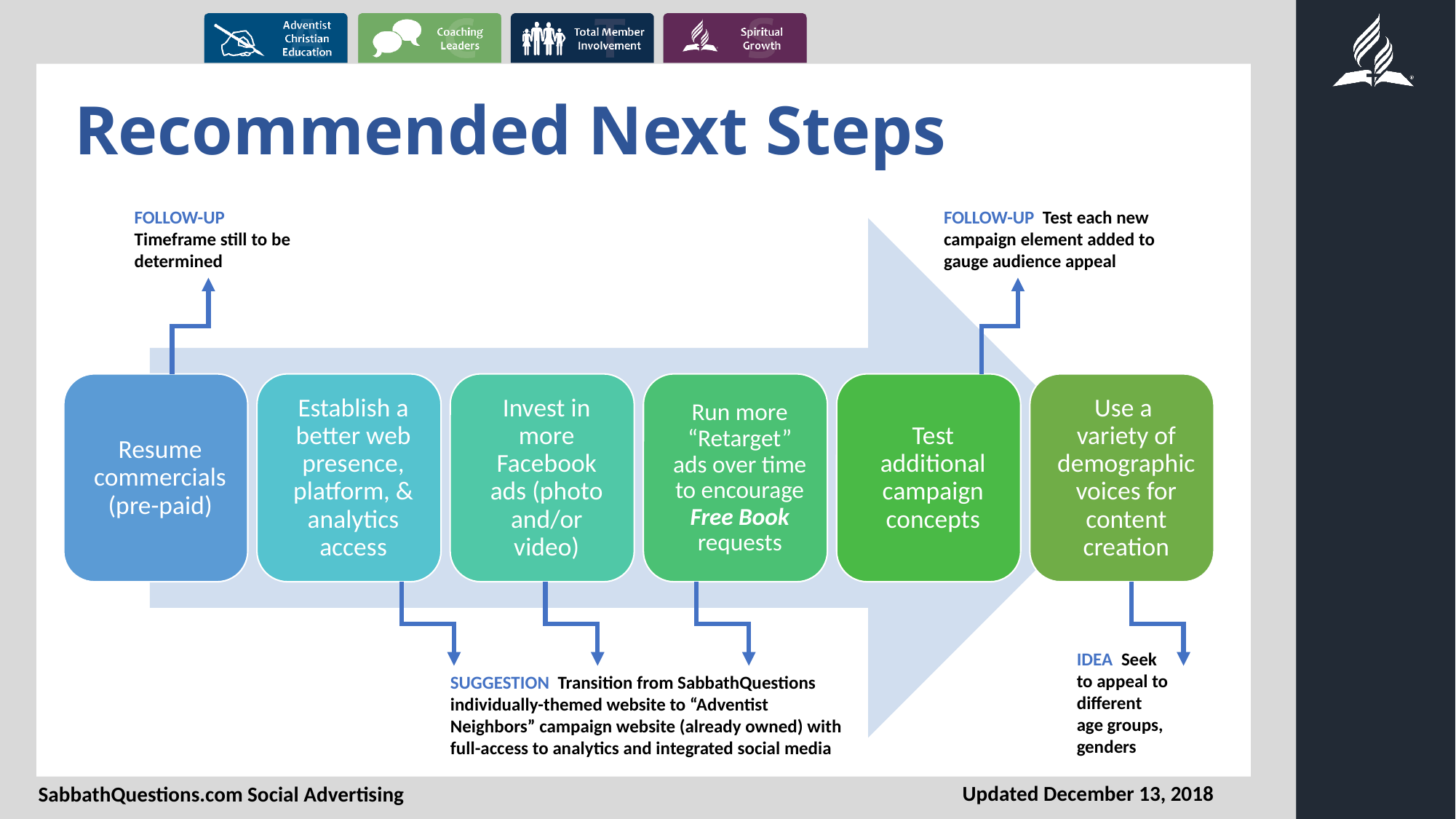

# Recommended Next Steps
FOLLOW-UP  Timeframe still to be determined
FOLLOW-UP  Test each new campaign element added to gauge audience appeal
Resume commercials (pre-paid)
Establish a better web presence, platform, & analytics access
Invest in more Facebook ads (photo and/or video)
Run more “Retarget” ads over time to encourage Free Book requests
Test additional campaign concepts
Use a
variety of demographic voices for content creation
IDEA  Seek to appeal to different age groups, genders
SUGGESTION  Transition from SabbathQuestions individually-themed website to “Adventist Neighbors” campaign website (already owned) with full-access to analytics and integrated social media
Updated December 13, 2018
SabbathQuestions.com Social Advertising